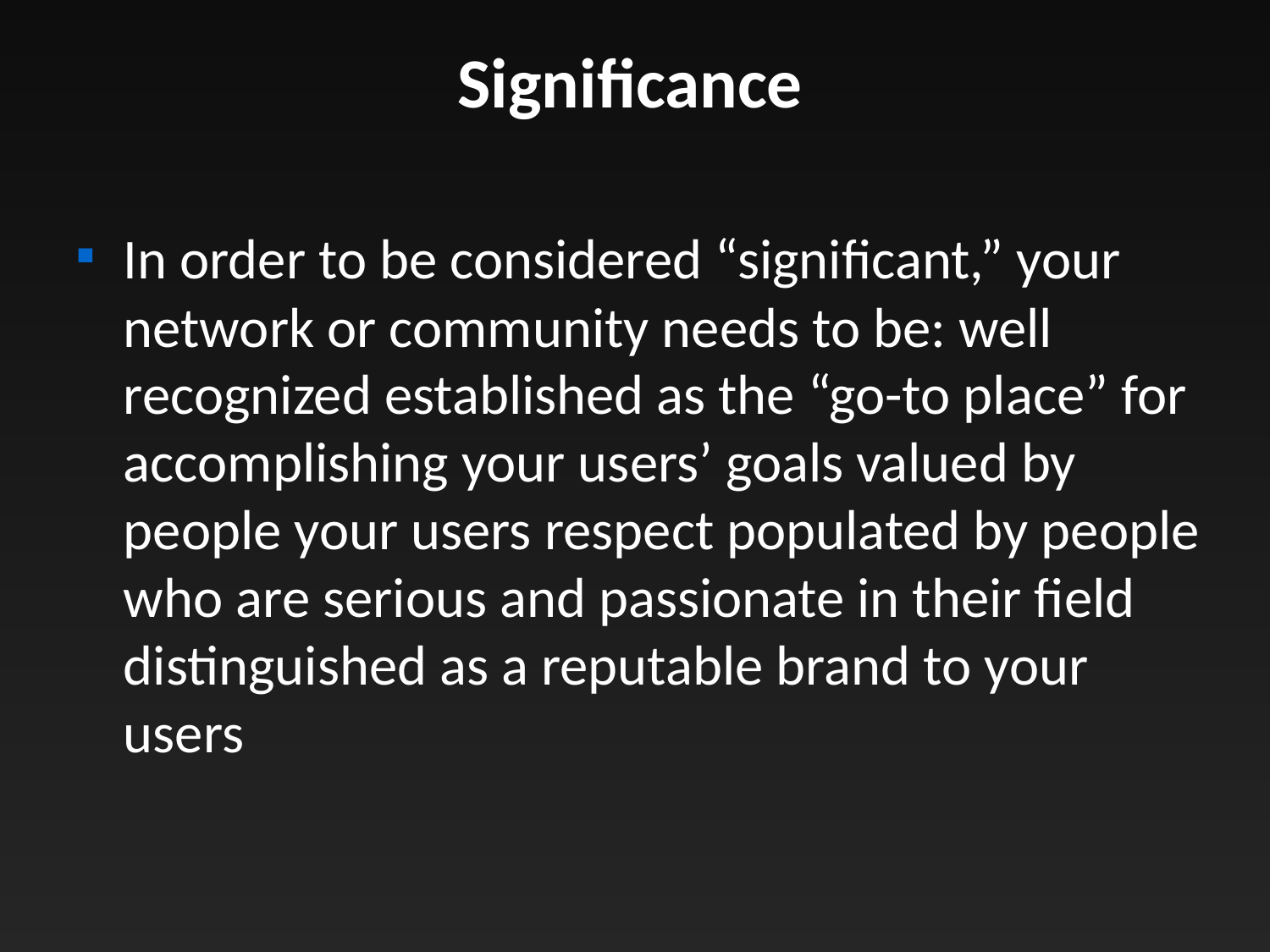

Significance
In order to be considered “significant,” your network or community needs to be: well recognized established as the “go-to place” for accomplishing your users’ goals valued by people your users respect populated by people who are serious and passionate in their field distinguished as a reputable brand to your users